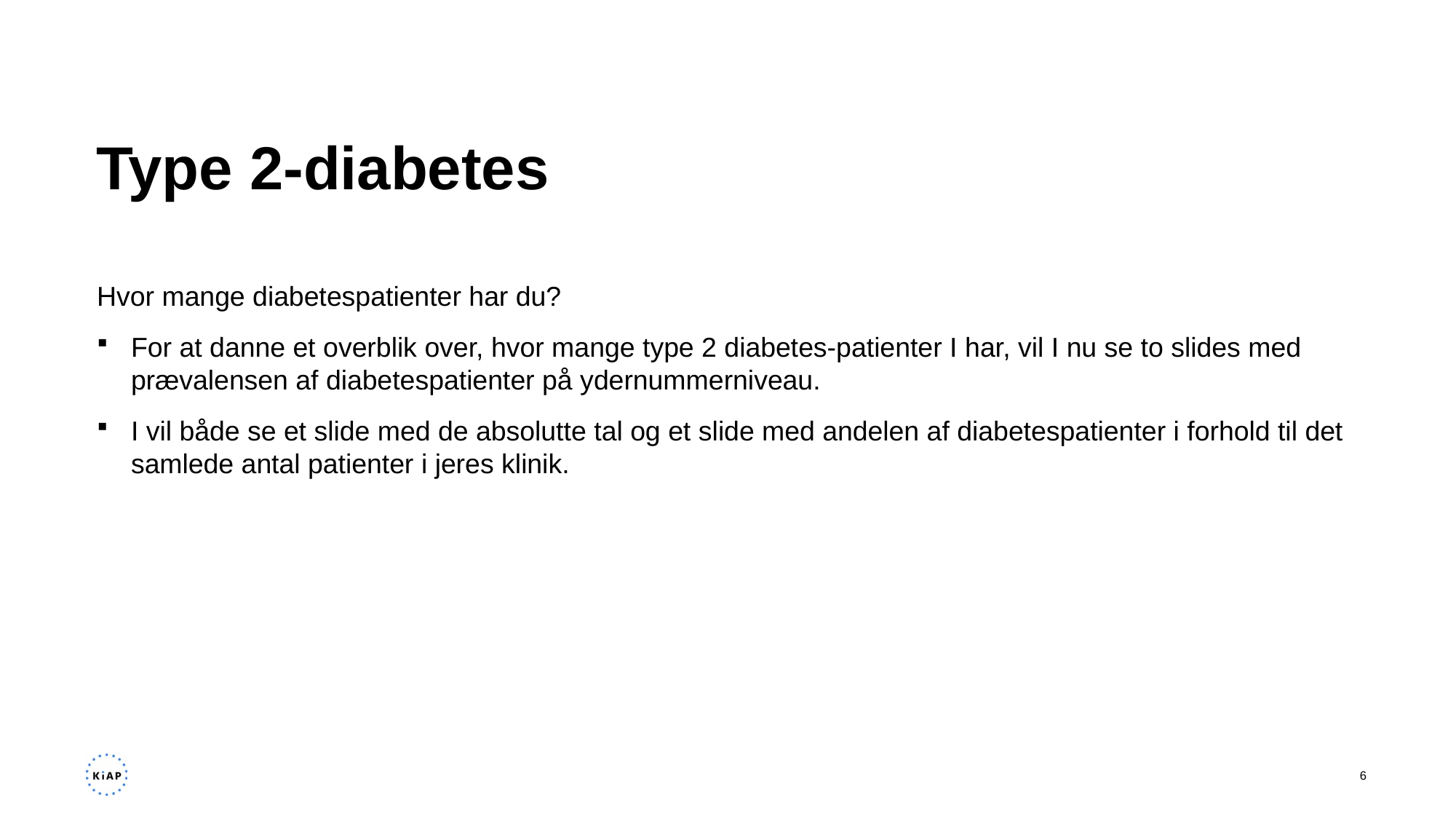

# Type 2-diabetes

Hvor mange diabetespatienter har du?
For at danne et overblik over, hvor mange type 2 diabetes-patienter I har, vil I nu se to slides med prævalensen af diabetespatienter på ydernummerniveau.
I vil både se et slide med de absolutte tal og et slide med andelen af diabetespatienter i forhold til det samlede antal patienter i jeres klinik.